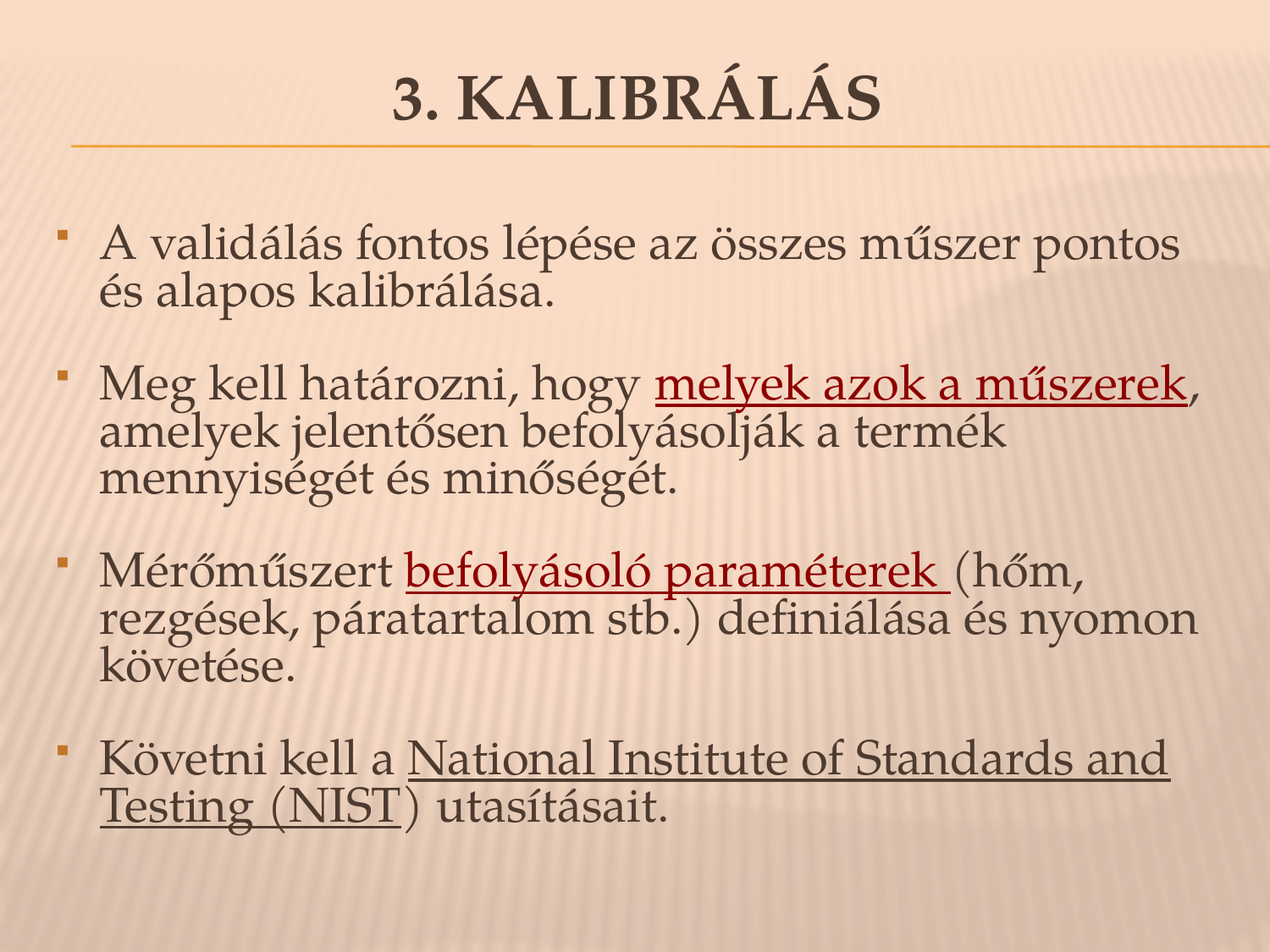

# 3. Kalibrálás
A validálás fontos lépése az összes műszer pontos és alapos kalibrálása.
Meg kell határozni, hogy melyek azok a műszerek, amelyek jelentősen befolyásolják a termék mennyiségét és minőségét.
Mérőműszert befolyásoló paraméterek (hőm, rezgések, páratartalom stb.) definiálása és nyomon követése.
Követni kell a National Institute of Standards and Testing (NIST) utasításait.